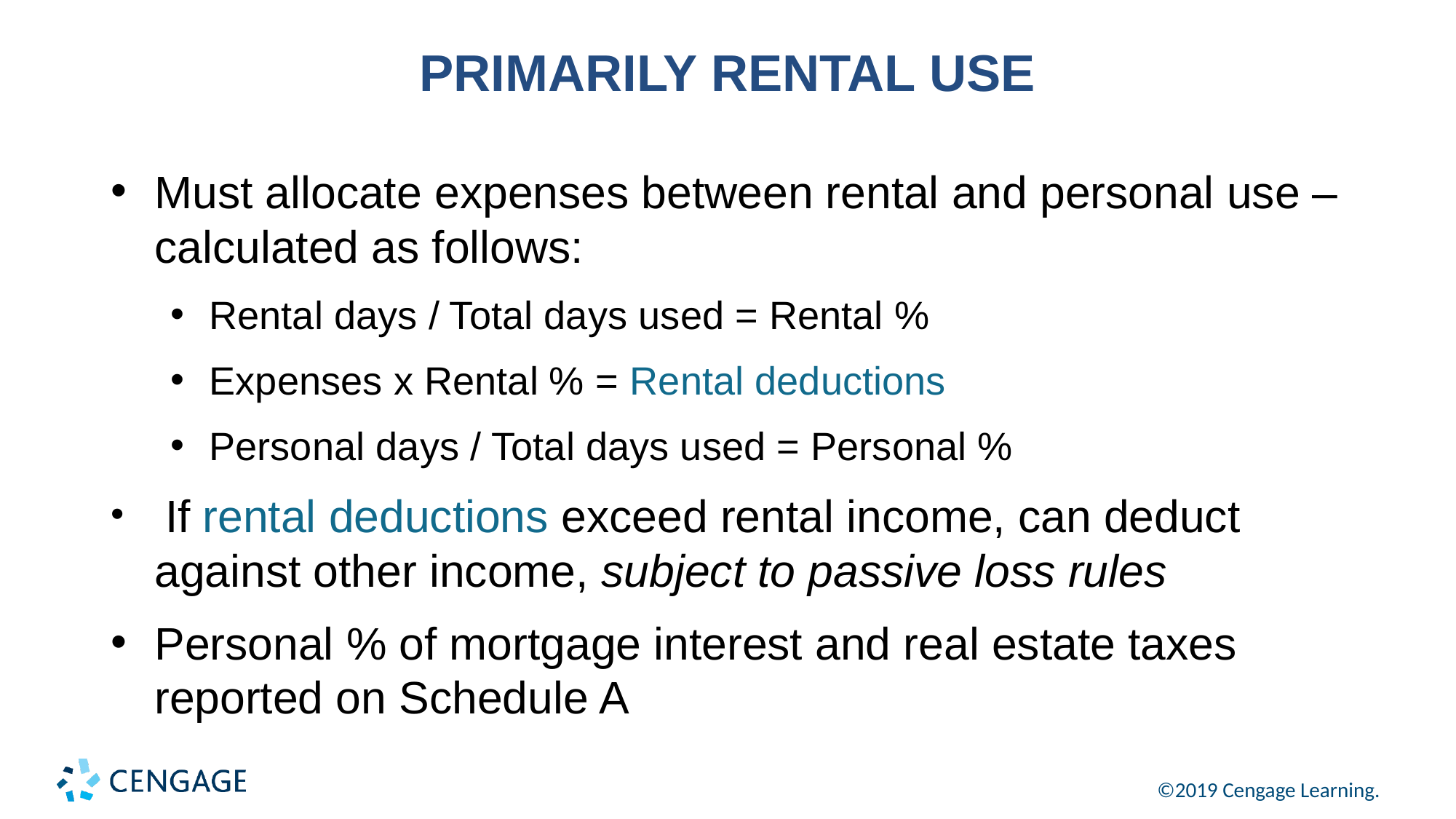

# PRIMARILY RENTAL USE
Must allocate expenses between rental and personal use – calculated as follows:
Rental days / Total days used = Rental %
Expenses x Rental % = Rental deductions
Personal days / Total days used = Personal %
 If rental deductions exceed rental income, can deduct against other income, subject to passive loss rules
Personal % of mortgage interest and real estate taxes reported on Schedule A